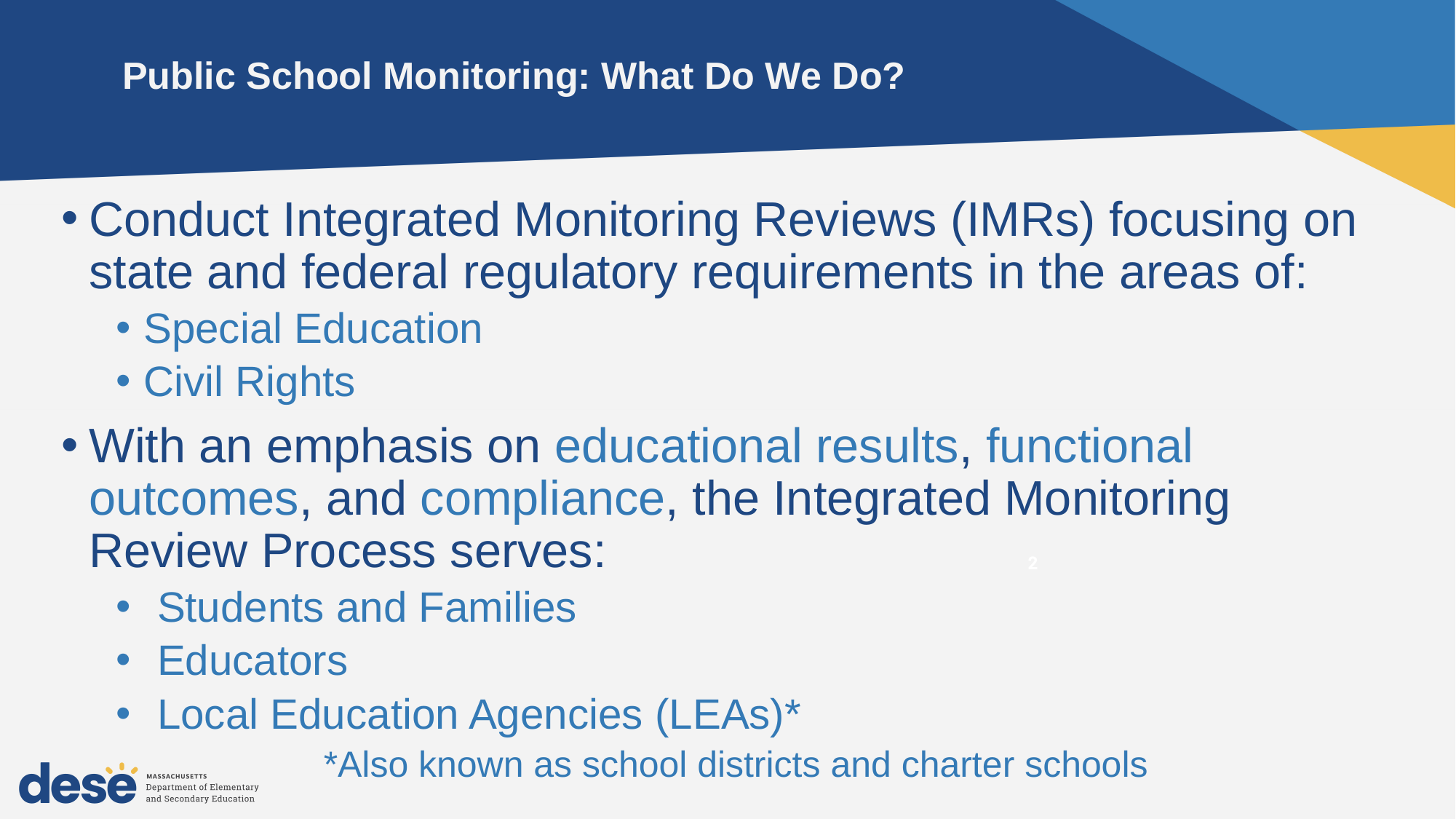

# Public School Monitoring: What Do We Do?
Conduct Integrated Monitoring Reviews (IMRs) focusing on state and federal regulatory requirements in the areas of:
Special Education
Civil Rights
With an emphasis on educational results, functional outcomes, and compliance, the Integrated Monitoring Review Process serves:
Students and Families
Educators
Local Education Agencies (LEAs)*
               *Also known as school districts and charter schools

2